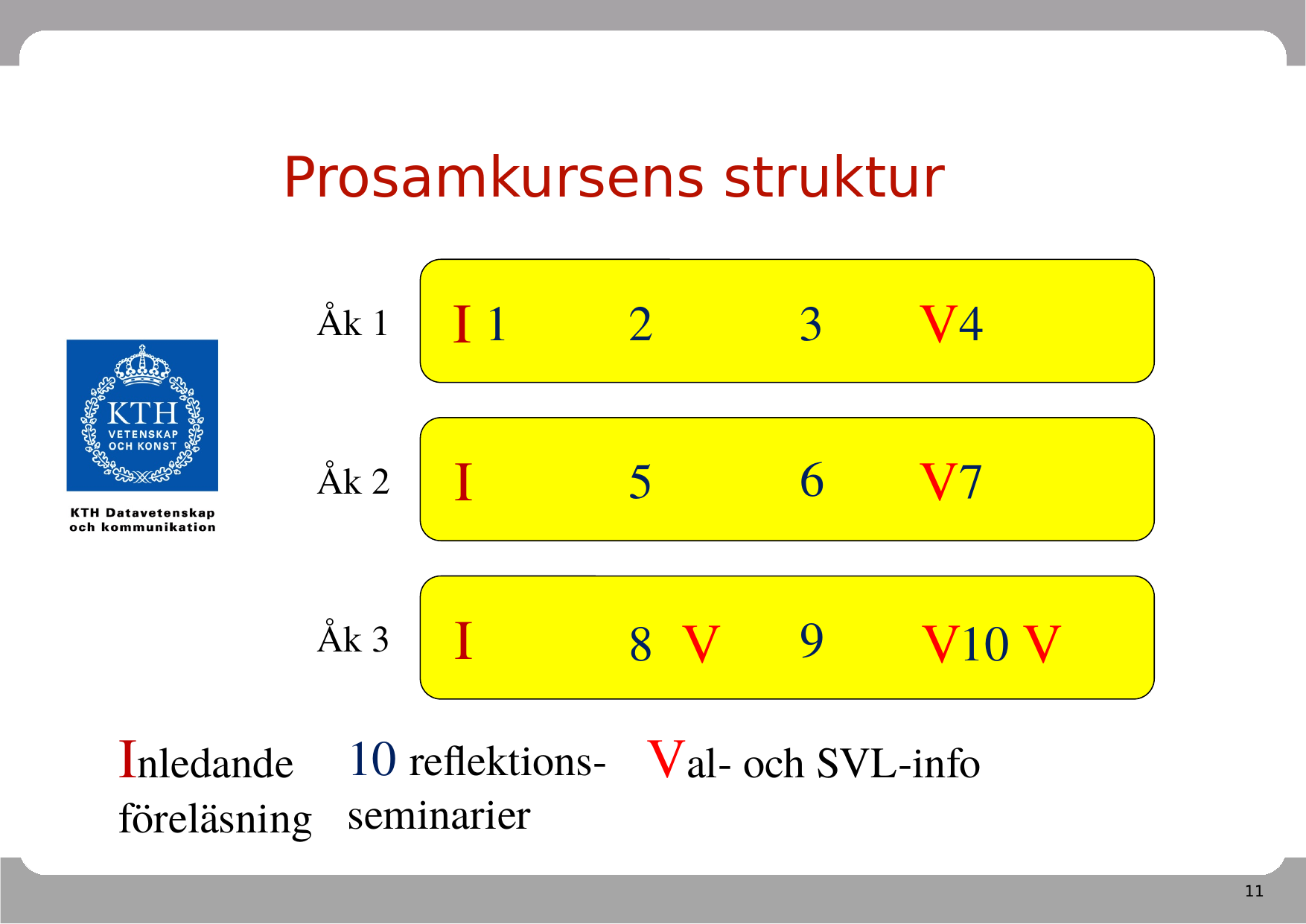

# Prosamkursens struktur

I
V
1
2
3
4
Åk 1

V
I
6
5
7
Åk 2

I
V
9
V
V
10
8
Åk 3
Inledande föreläsning
Val- och SVL-info
10 reflektions-seminarier